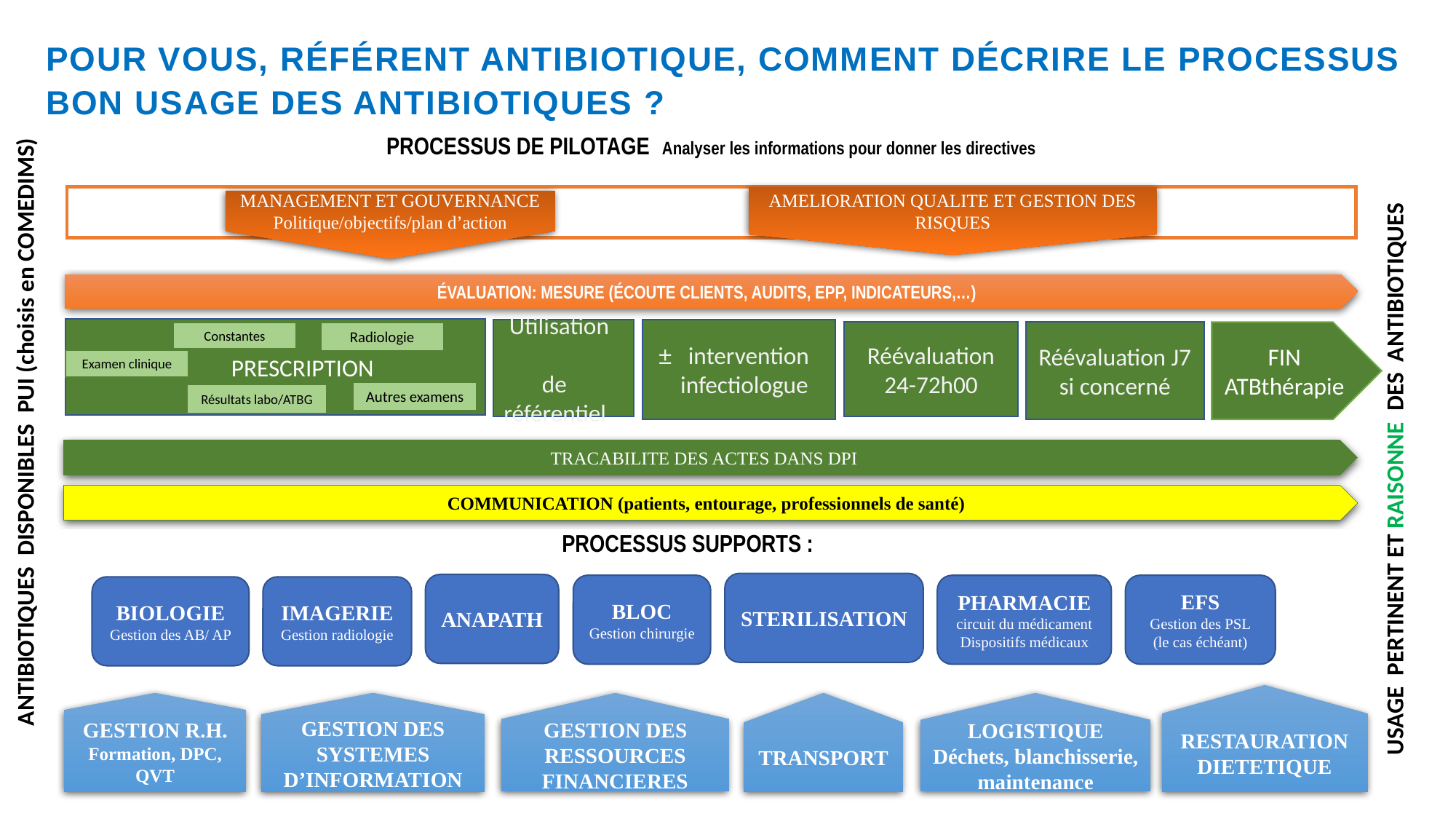

Pour vous, référent antibiotique, comment décrire le processus BON USAGE DES ANTIBIOTIQUES ?
ANTIBIOTIQUES  DISPONIBLES  PUI (choisis en COMEDIMS)
USAGE  PERTINENT ET RAISONNE  DES  ANTIBIOTIQUES
# Processus de PILOTAGE   Analyser les informations pour donner les directives

AMELIORATION QUALITE ET GESTION DES RISQUES
MANAGEMENT ET GOUVERNANCE
Politique/objectifs/plan d’action
Évaluation: mesure (écoute clientS, audits, epp, indicatEURS,…)
          PRESCRIPTION
 ±   intervention
  infectiologue
 Utilisation
       de référentiel
Réévaluation
24-72h00
Réévaluation J7 si concerné
FIN ATBthérapie
Constantes
Radiologie
Examen clinique
Autres examens
Résultats labo/ATBG
TRACABILITE DES ACTES DANS DPI
COMMUNICATION (patients, entourage, professionnels de santé)
PROCESSUS SUPPORTS :
STERILISATION
ANAPATH
BLOC
Gestion chirurgie
EFS
Gestion des PSL
(le cas échéant)
PHARMACIE
circuit du médicament
Dispositifs médicaux
BIOLOGIE
Gestion des AB/ AP
IMAGERIE
Gestion radiologie
RESTAURATION
DIETETIQUE
GESTION R.H.
Formation, DPC, QVT
GESTION DES SYSTEMES D’INFORMATION
GESTION DES RESSOURCES FINANCIERES
TRANSPORT
LOGISTIQUE
Déchets, blanchisserie, maintenance